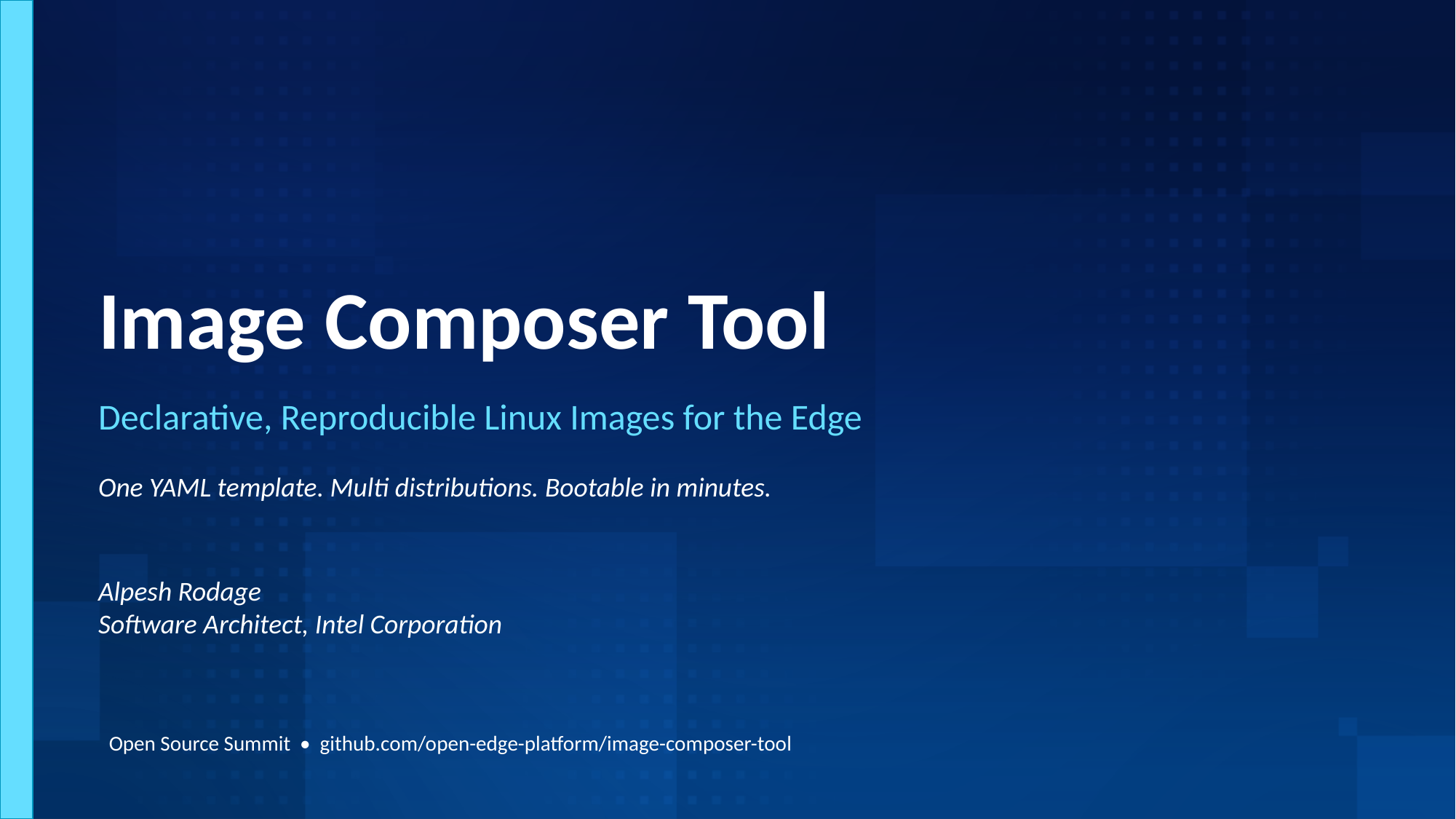

Image Composer Tool
Declarative, Reproducible Linux Images for the Edge
One YAML template. Multi distributions. Bootable in minutes.
Alpesh Rodage
Software Architect, Intel Corporation
Open Source Summit  •  github.com/open-edge-platform/image-composer-tool